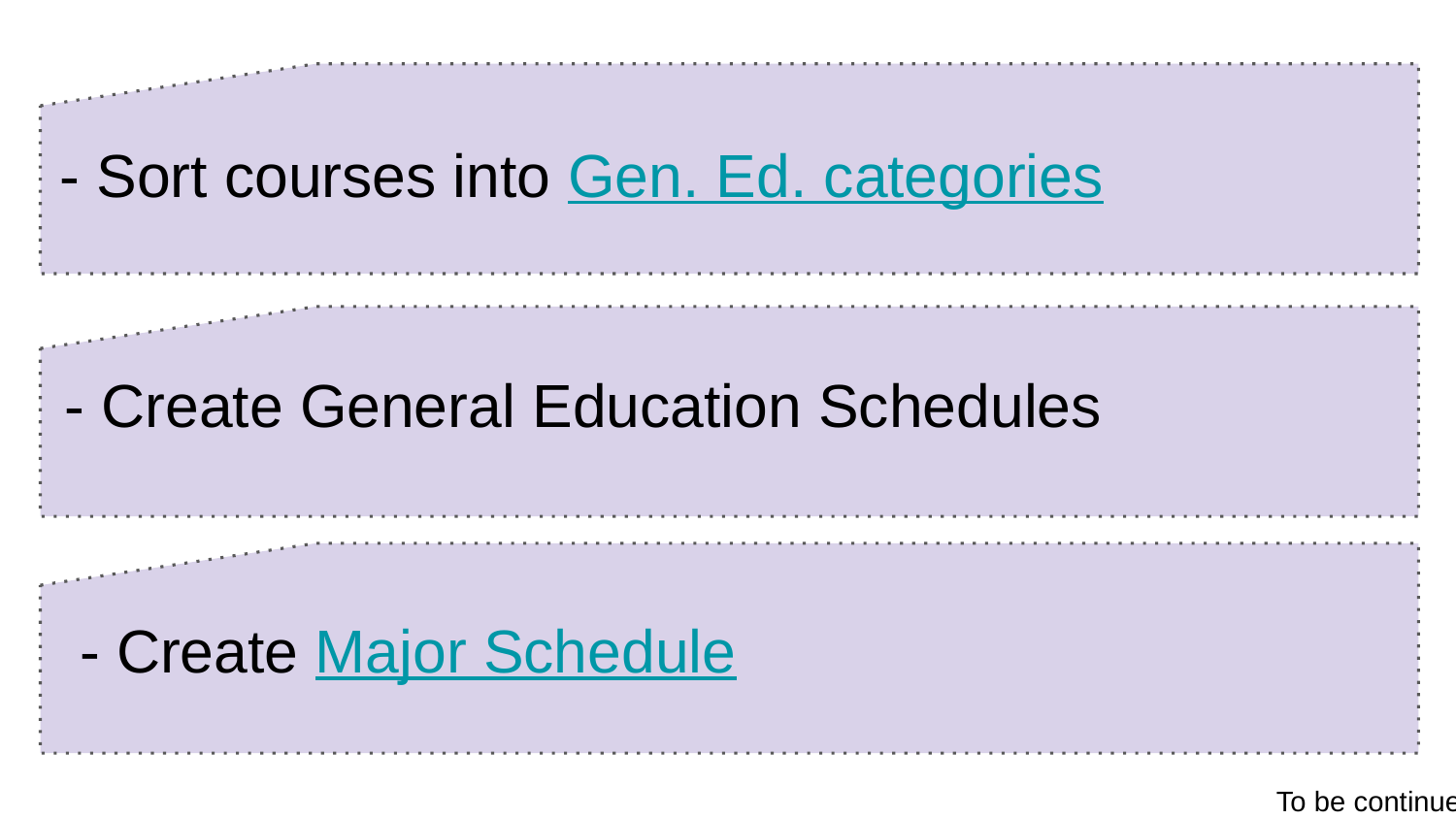

- Sort courses into Gen. Ed. categories

   - Create General Education Schedules

   - Create Major Schedule
To be continued.